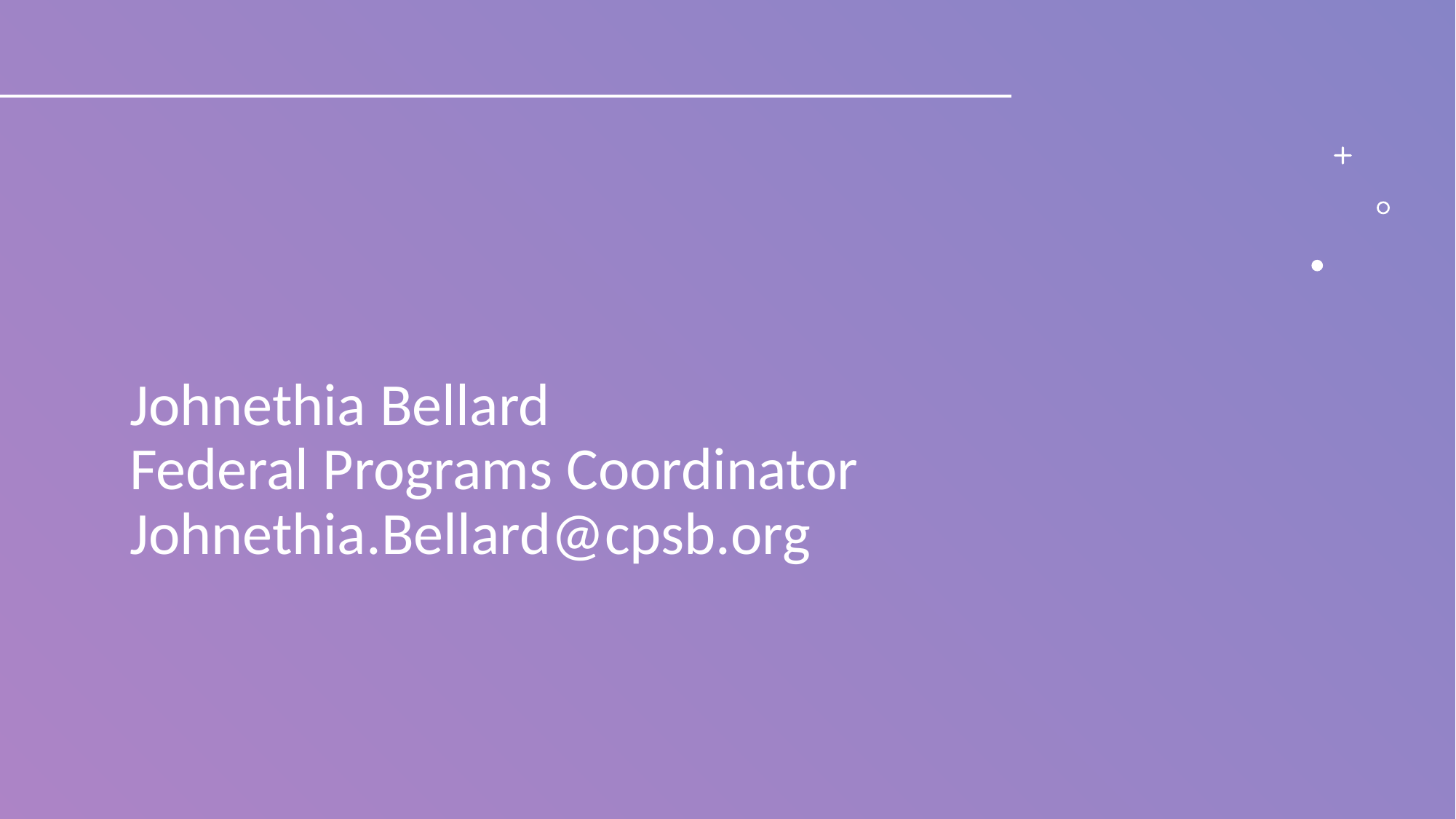

# Johnethia Bellard Federal Programs Coordinator Johnethia.Bellard@cpsb.org